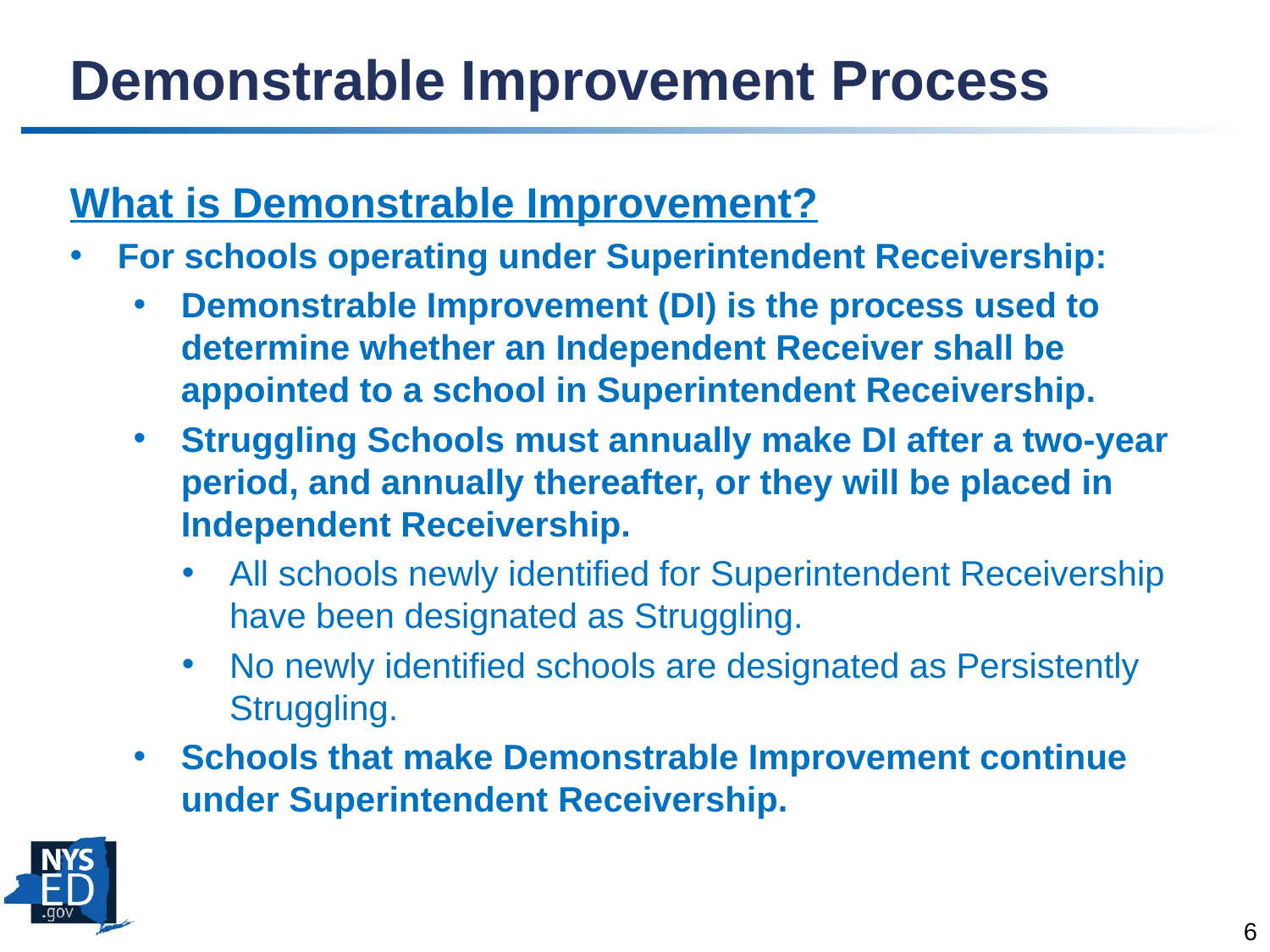

# Demonstrable Improvement Process
What is Demonstrable Improvement?
For schools operating under Superintendent Receivership:
Demonstrable Improvement (DI) is the process used to determine whether an Independent Receiver shall be appointed to a school in Superintendent Receivership.
Struggling Schools must annually make DI after a two-year period, and annually thereafter, or they will be placed in Independent Receivership.
All schools newly identified for Superintendent Receivership have been designated as Struggling.
No newly identified schools are designated as Persistently Struggling.
Schools that make Demonstrable Improvement continue under Superintendent Receivership.

6